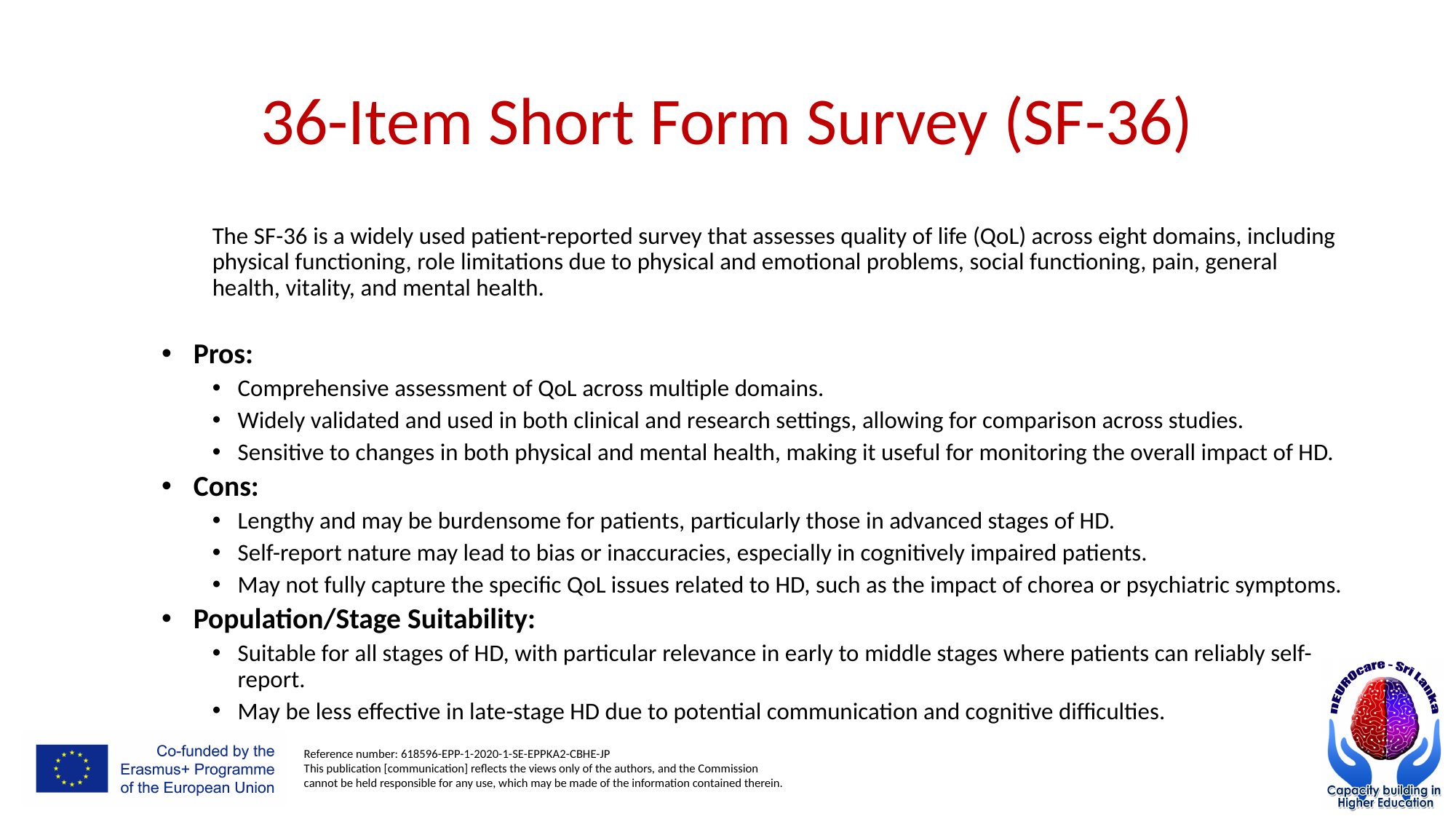

# 36-Item Short Form Survey (SF-36)
The SF-36 is a widely used patient-reported survey that assesses quality of life (QoL) across eight domains, including physical functioning, role limitations due to physical and emotional problems, social functioning, pain, general health, vitality, and mental health.

Pros:
Comprehensive assessment of QoL across multiple domains.
Widely validated and used in both clinical and research settings, allowing for comparison across studies.
Sensitive to changes in both physical and mental health, making it useful for monitoring the overall impact of HD.
Cons:
Lengthy and may be burdensome for patients, particularly those in advanced stages of HD.
Self-report nature may lead to bias or inaccuracies, especially in cognitively impaired patients.
May not fully capture the specific QoL issues related to HD, such as the impact of chorea or psychiatric symptoms.
Population/Stage Suitability:
Suitable for all stages of HD, with particular relevance in early to middle stages where patients can reliably self-report.
May be less effective in late-stage HD due to potential communication and cognitive difficulties.